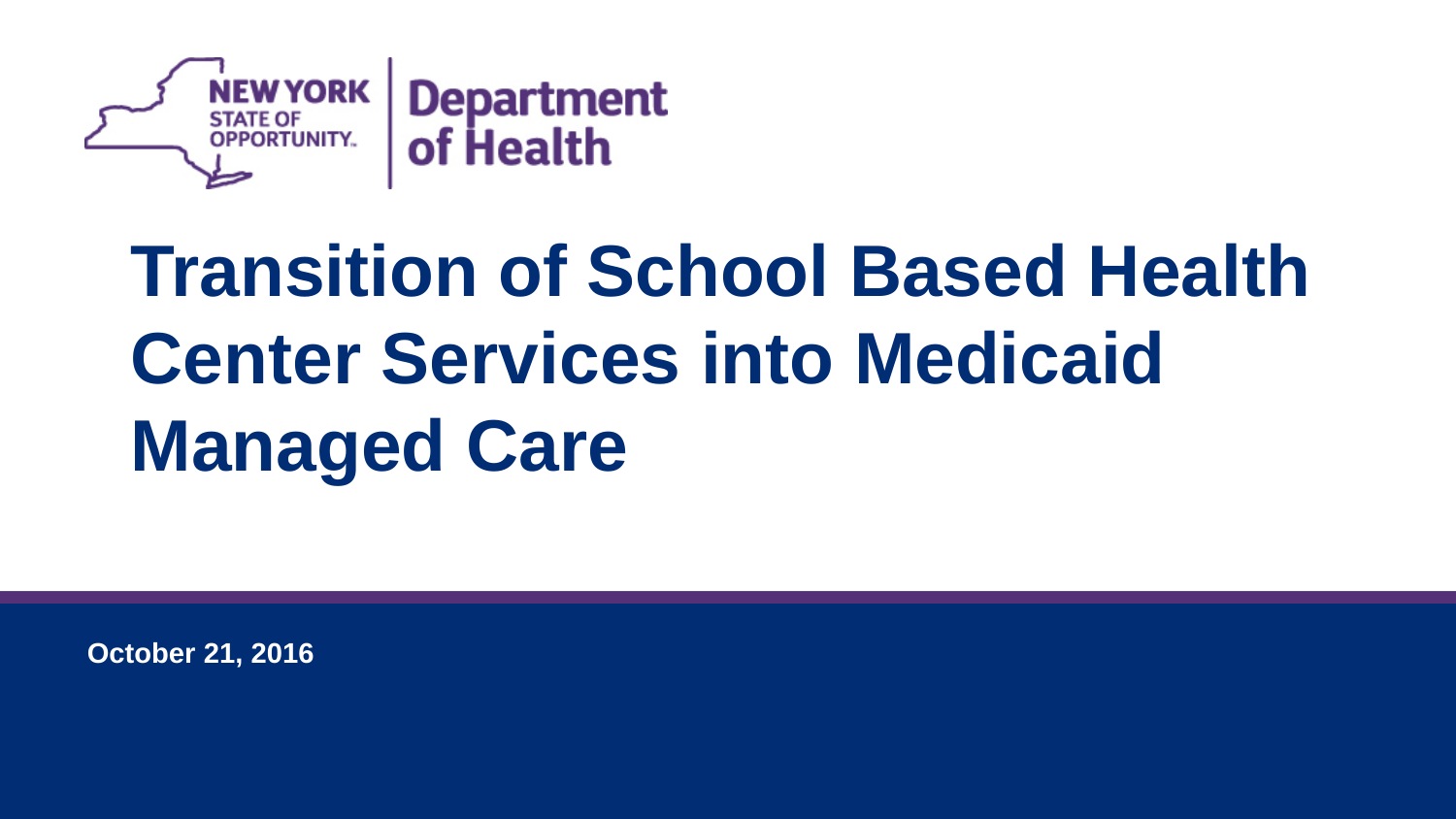

Transition of School Based Health Center Services into Medicaid Managed Care